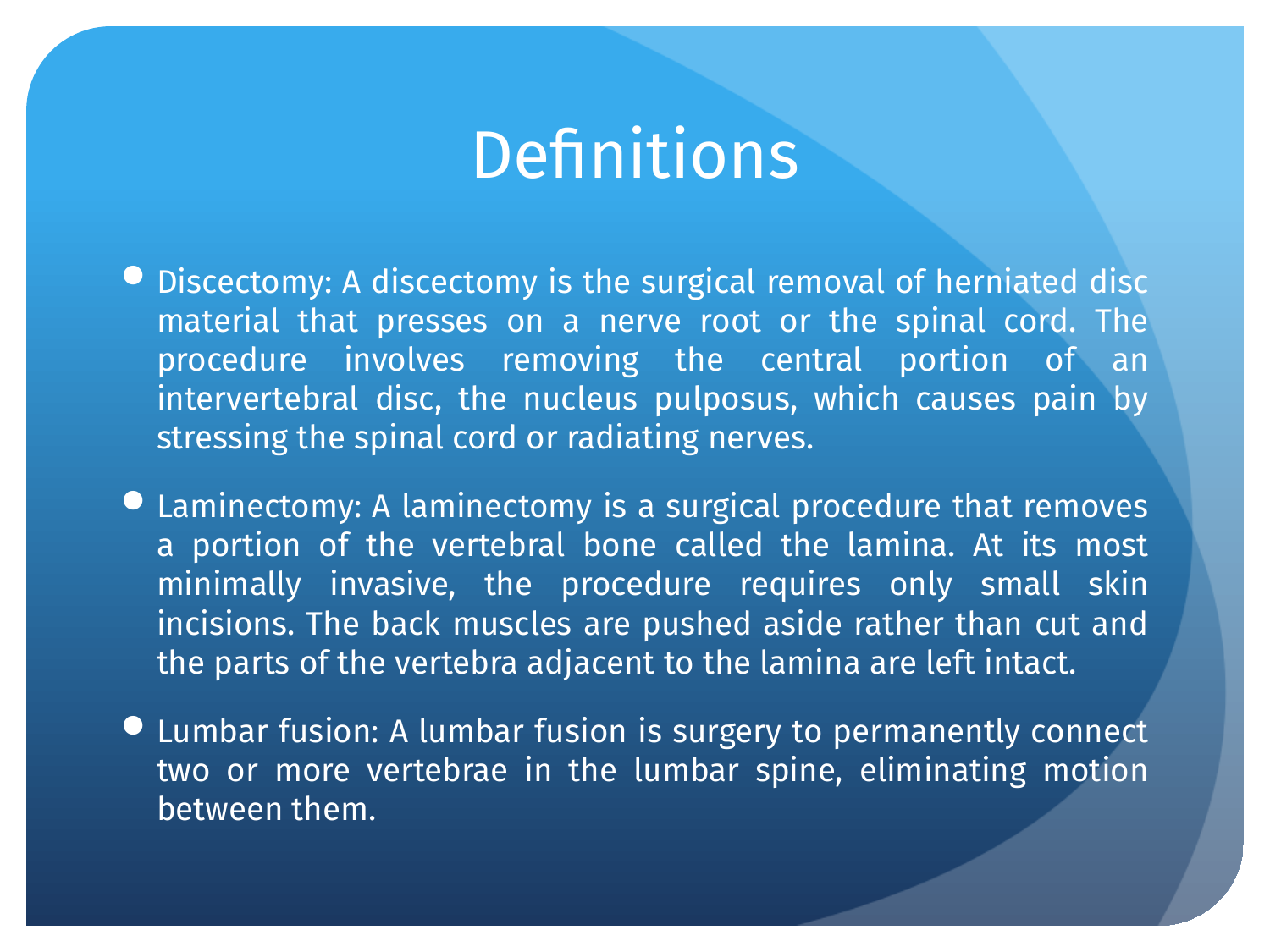

# Definitions
Discectomy: A discectomy is the surgical removal of herniated disc material that presses on a nerve root or the spinal cord. The procedure involves removing the central portion of an intervertebral disc, the nucleus pulposus, which causes pain by stressing the spinal cord or radiating nerves.
Laminectomy: A laminectomy is a surgical procedure that removes a portion of the vertebral bone called the lamina. At its most minimally invasive, the procedure requires only small skin incisions. The back muscles are pushed aside rather than cut and the parts of the vertebra adjacent to the lamina are left intact.
Lumbar fusion: A lumbar fusion is surgery to permanently connect two or more vertebrae in the lumbar spine, eliminating motion between them.